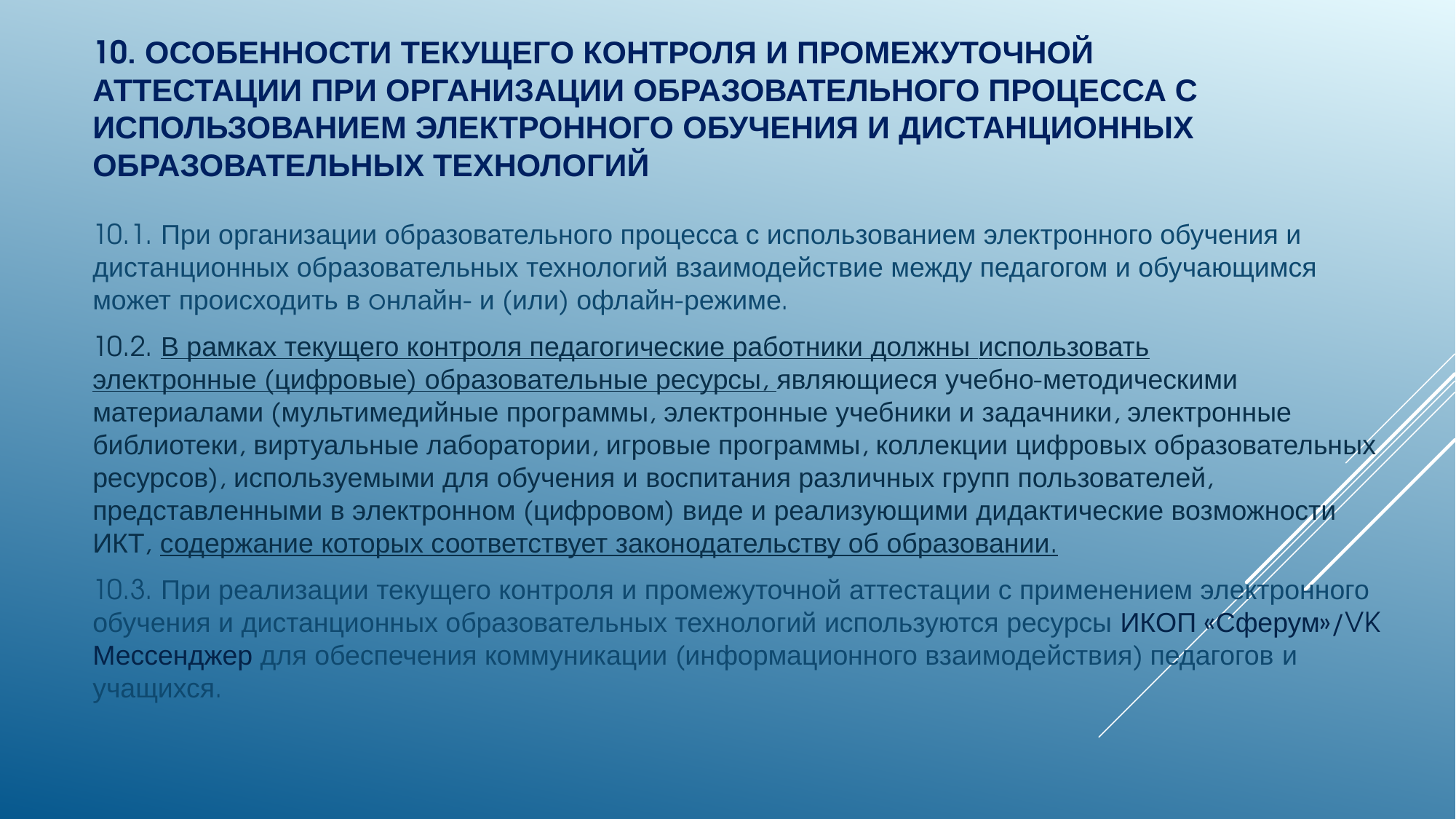

# 10. ОСОБЕННОСТИ ТЕКУЩЕГО КОНТРОЛЯ И ПРОМЕЖУТОЧНОЙ АТТЕСТАЦИИ ПРИ ОРГАНИЗАЦИИ ОБРАЗОВАТЕЛЬНОГО ПРОЦЕССА С ИСПОЛЬЗОВАНИЕМ ЭЛЕКТРОННОГО ОБУЧЕНИЯ И ДИСТАНЦИОННЫХ ОБРАЗОВАТЕЛЬНЫХ ТЕХНОЛОГИЙ
10.1. При организации образовательного процесса с использованием электронного обучения и дистанционных образовательных технологий взаимодействие между педагогом и обучающимся может происходить в oнлайн- и (или) офлайн-режиме.
10.2. В рамках текущего контроля педагогические работники должны использовать электронные (цифровые) образовательные ресурсы, являющиеся учебно-методическими материалами (мультимедийные программы, электронные учебники и задачники, электронные библиотеки, виртуальные лаборатории, игровые программы, коллекции цифровых образовательных ресурсов), используемыми для обучения и воспитания различных групп пользователей, представленными в электронном (цифровом) виде и реализующими дидактические возможности ИКТ, содержание которых соответствует законодательству об образовании.
10.3. При реализации текущего контроля и промежуточной аттестации с применением электронного обучения и дистанционных образовательных технологий используются ресурсы ИКОП «Сферум»/VK Мессенджер для обеспечения коммуникации (информационного взаимодействия) педагогов и учащихся.